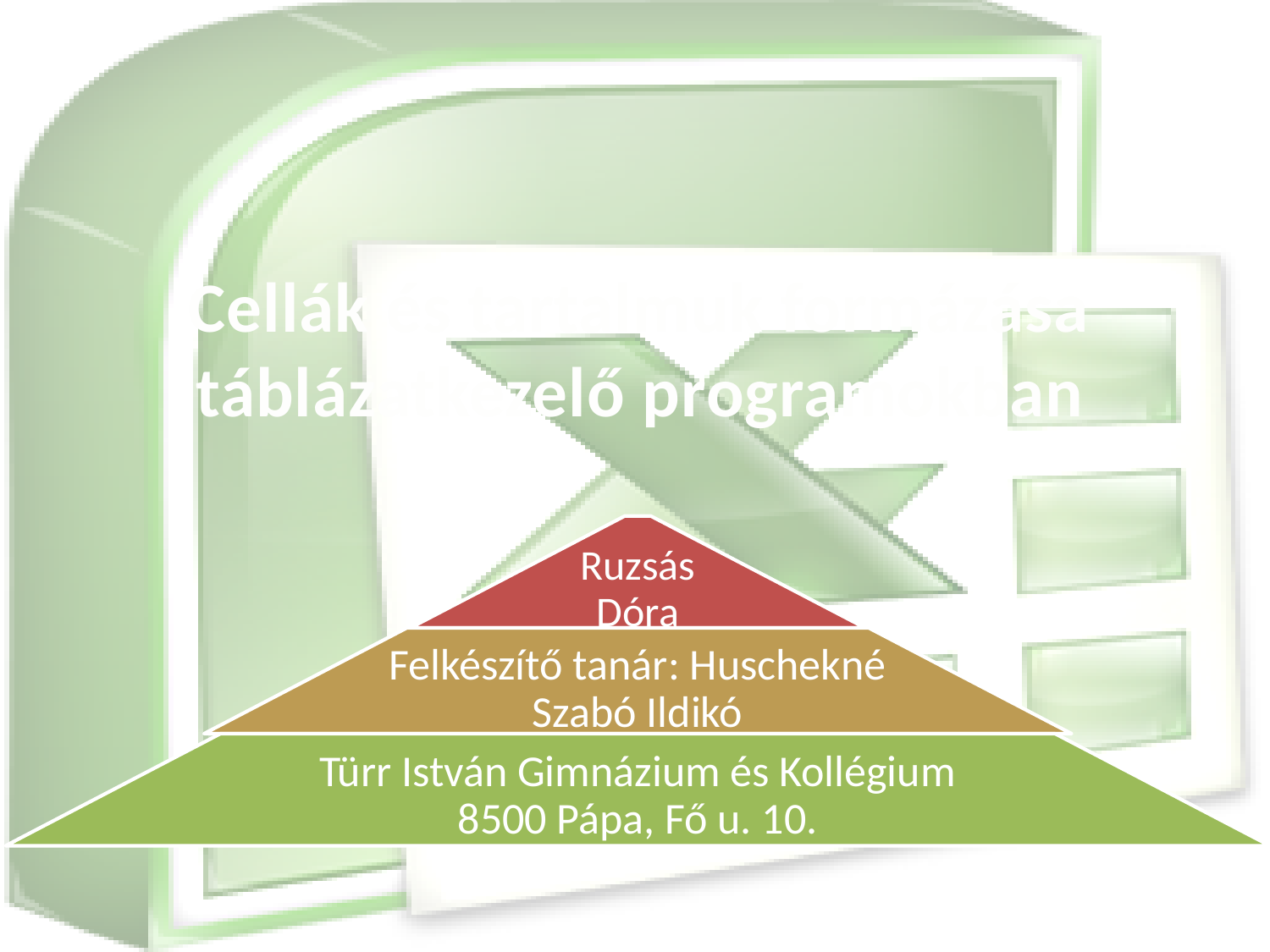

# Cellák és tartalmuk formázása táblázatkezelő programokban
Ruzsás Dóra
Felkészítő tanár: Huschekné Szabó Ildikó
Türr István Gimnázium és Kollégium
8500 Pápa, Fő u. 10.